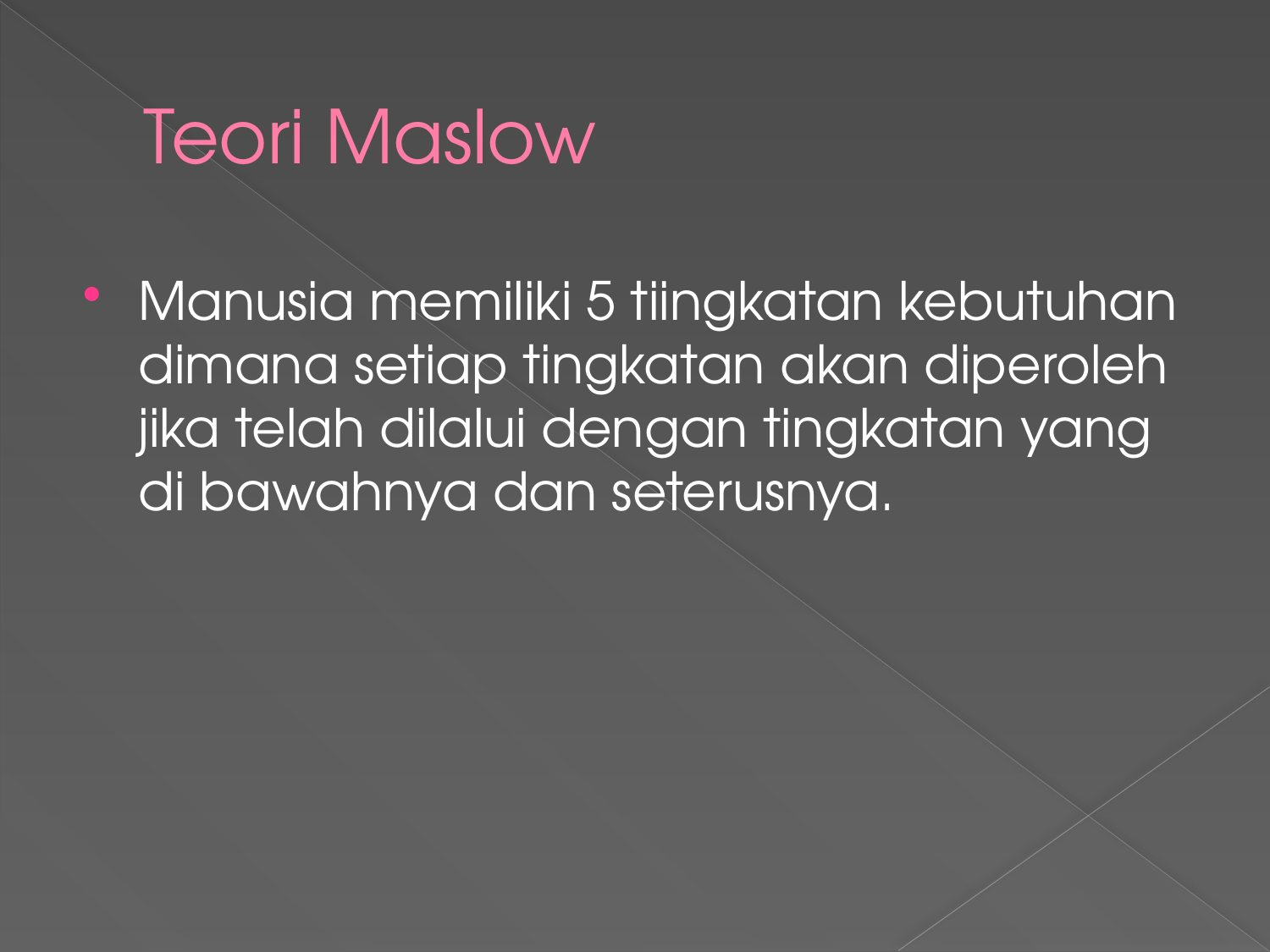

# Teori Maslow
Manusia memiliki 5 tiingkatan kebutuhan dimana setiap tingkatan akan diperoleh jika telah dilalui dengan tingkatan yang di bawahnya dan seterusnya.